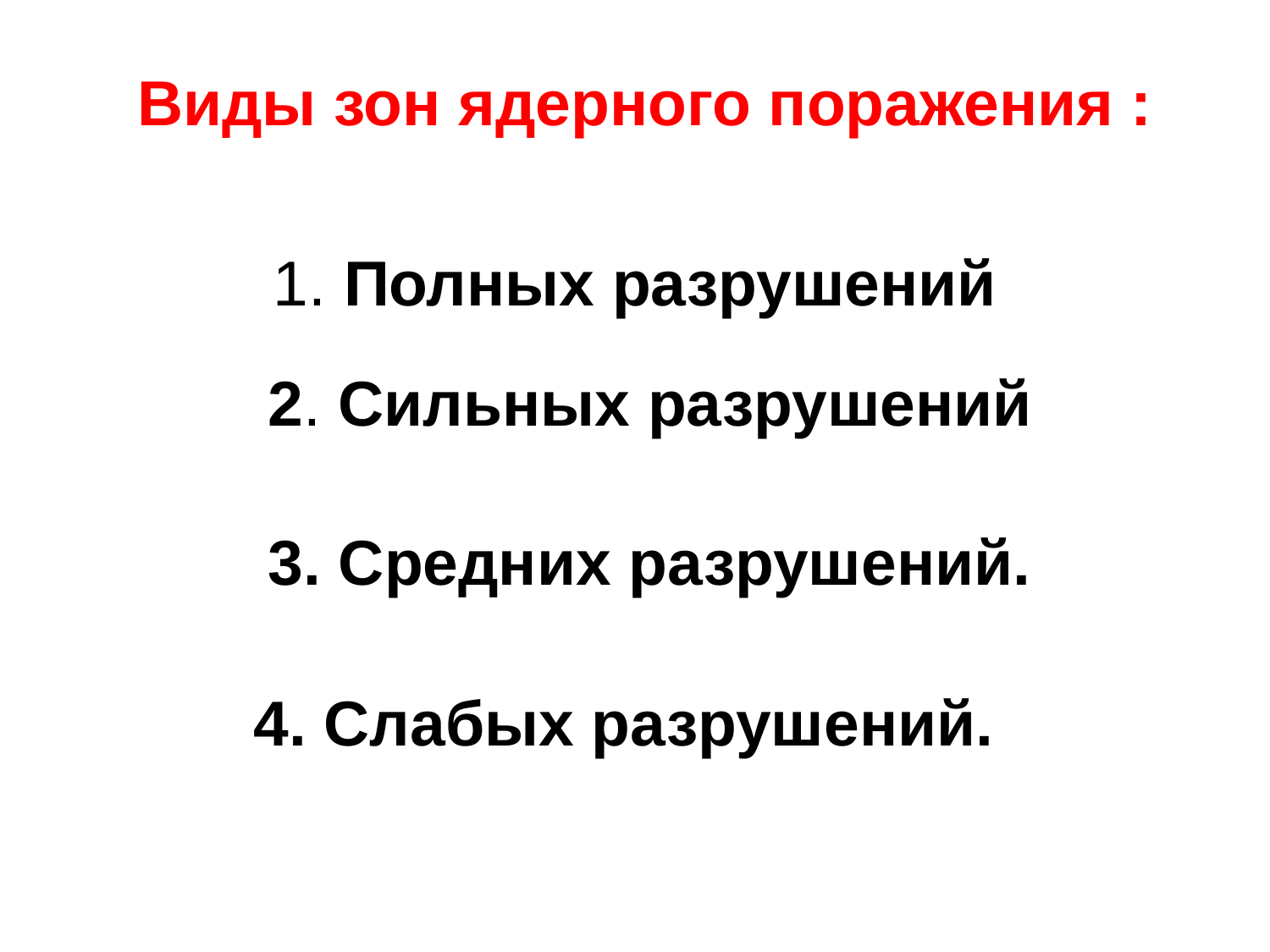

Виды зон ядерного поражения :
1. Полных разрушений
2. Сильных разрушений
     3. Средних разрушений.
 4. Слабых разрушений.